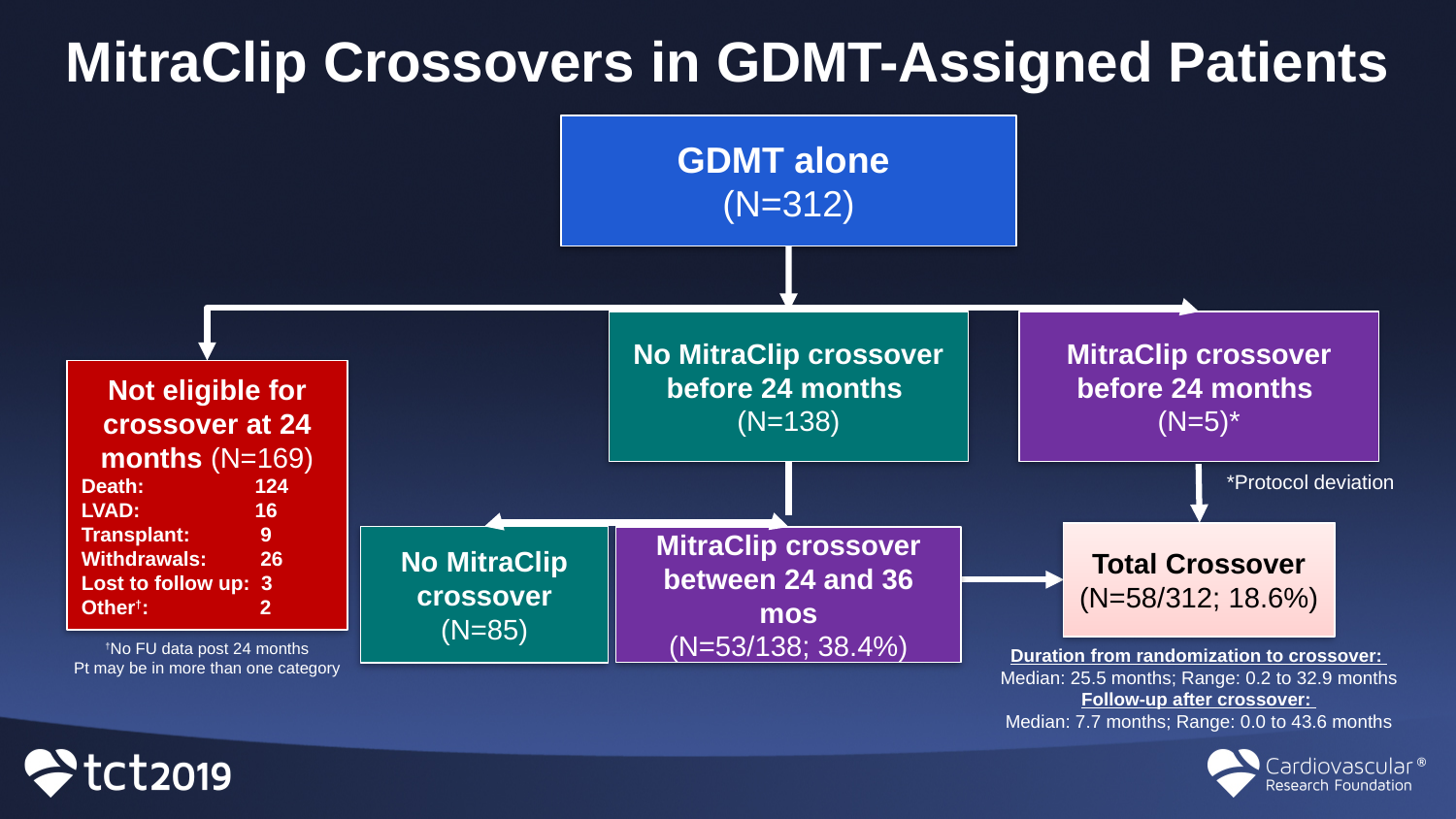

# MitraClip Crossovers in GDMT-Assigned Patients
GDMT alone
(N=312)
No MitraClip crossover before 24 months
(N=138)
MitraClip crossover
before 24 months
(N=5)*
Not eligible for crossover at 24 months (N=169)
Death: 	     124
LVAD: 	     16
Transplant: 	      9
Withdrawals:   	      26
Lost to follow up:  3
Other†:                    2
*Protocol deviation
Total Crossover
(N=58/312; 18.6%)
No MitraClip crossover (N=85)
MitraClip crossover between 24 and 36 mos
(N=53/138; 38.4%)
†No FU data post 24 months
Pt may be in more than one category
Duration from randomization to crossover:
Median: 25.5 months; Range: 0.2 to 32.9 months
Follow-up after crossover:
Median: 7.7 months; Range: 0.0 to 43.6 months